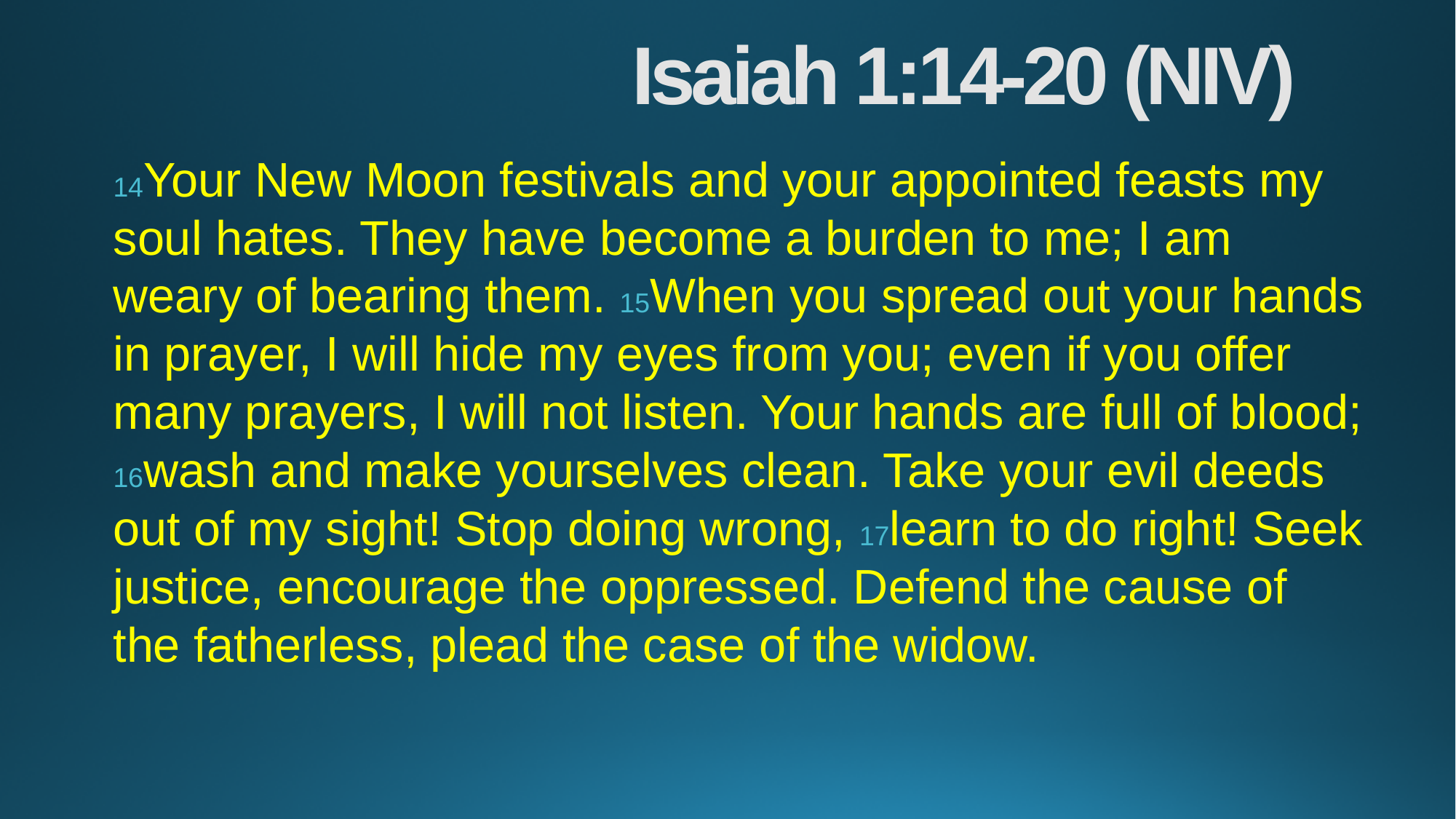

# Isaiah 1:14-20 (NIV)

14Your New Moon festivals and your appointed feasts my soul hates. They have become a burden to me; I am weary of bearing them. 15When you spread out your hands in prayer, I will hide my eyes from you; even if you offer many prayers, I will not listen. Your hands are full of blood; 16wash and make yourselves clean. Take your evil deeds out of my sight! Stop doing wrong, 17learn to do right! Seek justice, encourage the oppressed. Defend the cause of the fatherless, plead the case of the widow.